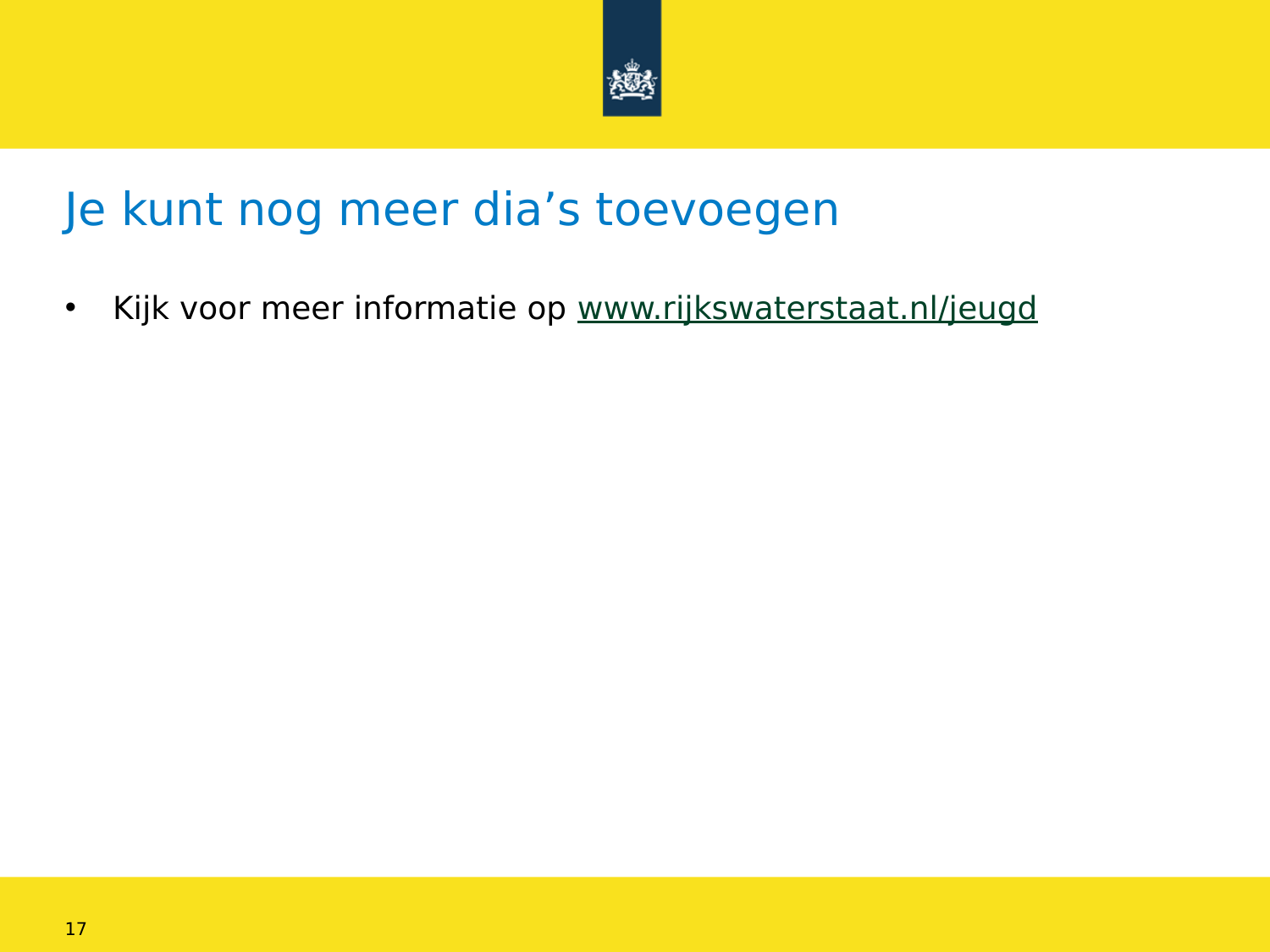

# Je kunt nog meer dia’s toevoegen
Kijk voor meer informatie op www.rijkswaterstaat.nl/jeugd